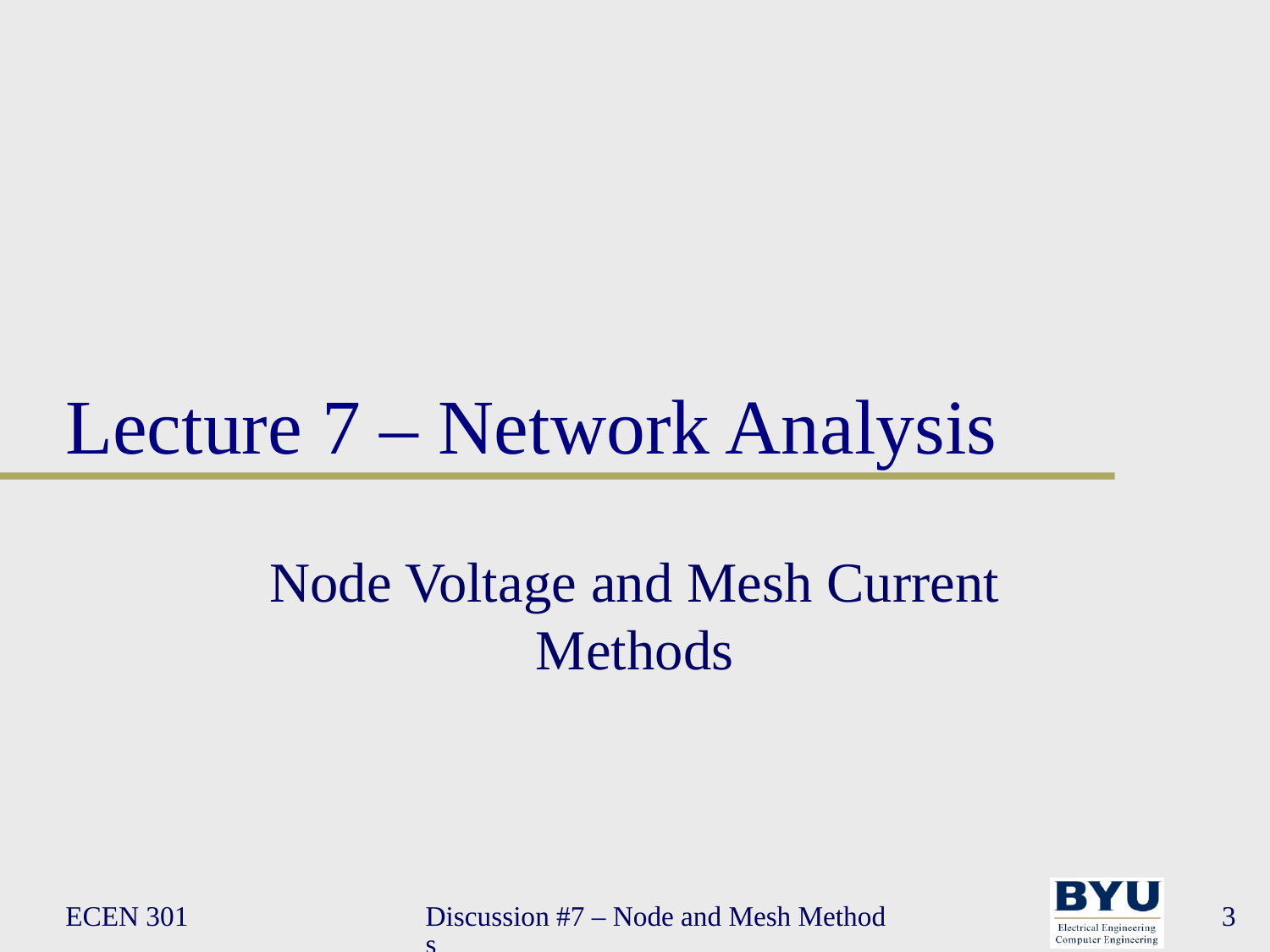

# Lecture 7 – Network Analysis
Node Voltage and Mesh Current Methods
ECEN 301
Discussion #7 – Node and Mesh Methods
3